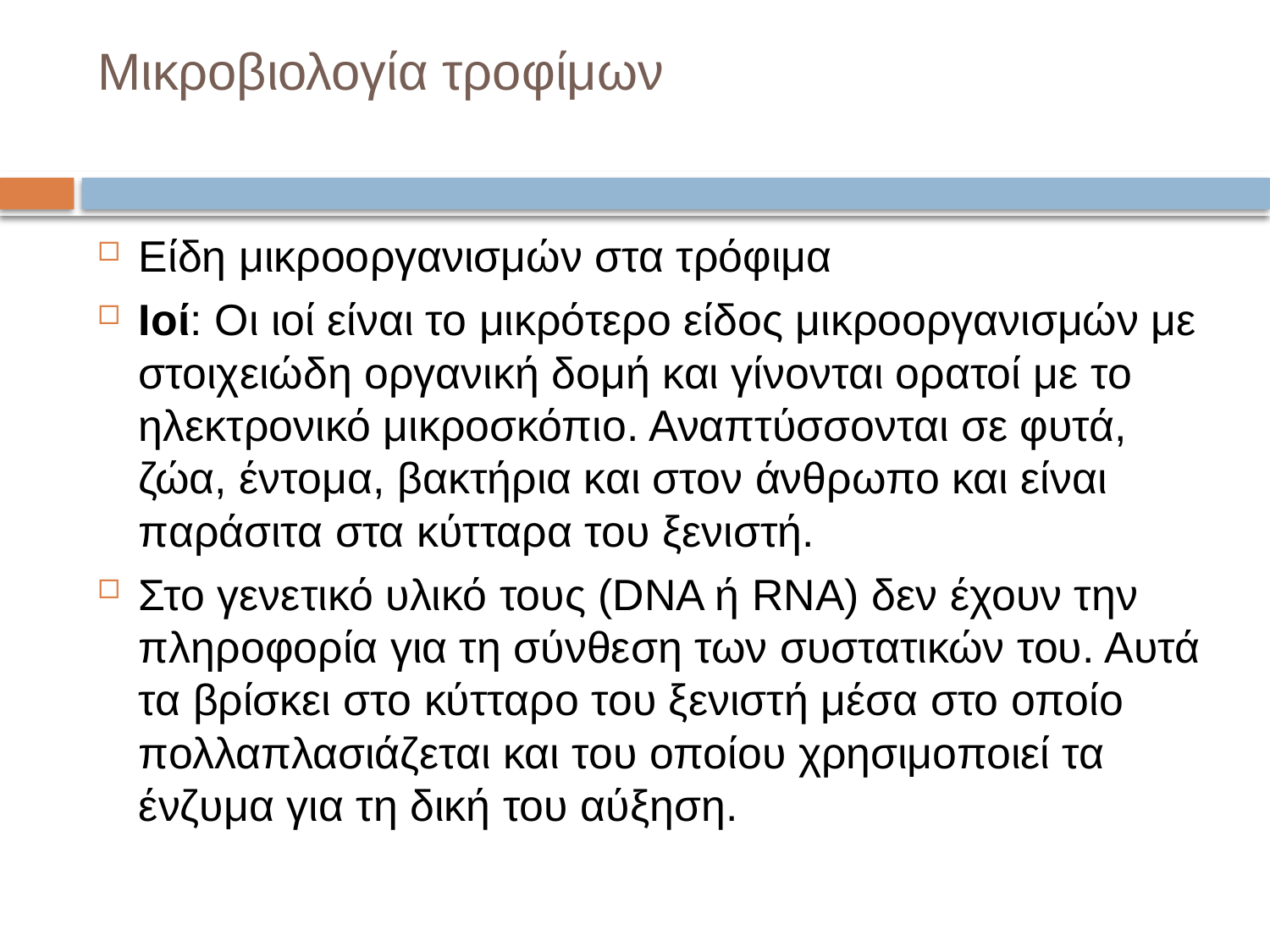

# Μικροβιολογία τροφίμων
Είδη μικροοργανισμών στα τρόφιμα
Ιοί: Οι ιοί είναι το μικρότερο είδος μικροοργανισμών με στοιχειώδη οργανική δομή και γίνονται ορατοί με το ηλεκτρονικό μικροσκόπιο. Αναπτύσσονται σε φυτά, ζώα, έντομα, βακτήρια και στον άνθρωπο και είναι παράσιτα στα κύτταρα του ξενιστή.
Στο γενετικό υλικό τους (DNA ή RNA) δεν έχουν την πληροφορία για τη σύνθεση των συστατικών του. Αυτά τα βρίσκει στο κύτταρο του ξενιστή μέσα στο οποίο πολλαπλασιάζεται και του οποίου χρησιμοποιεί τα ένζυμα για τη δική του αύξηση.